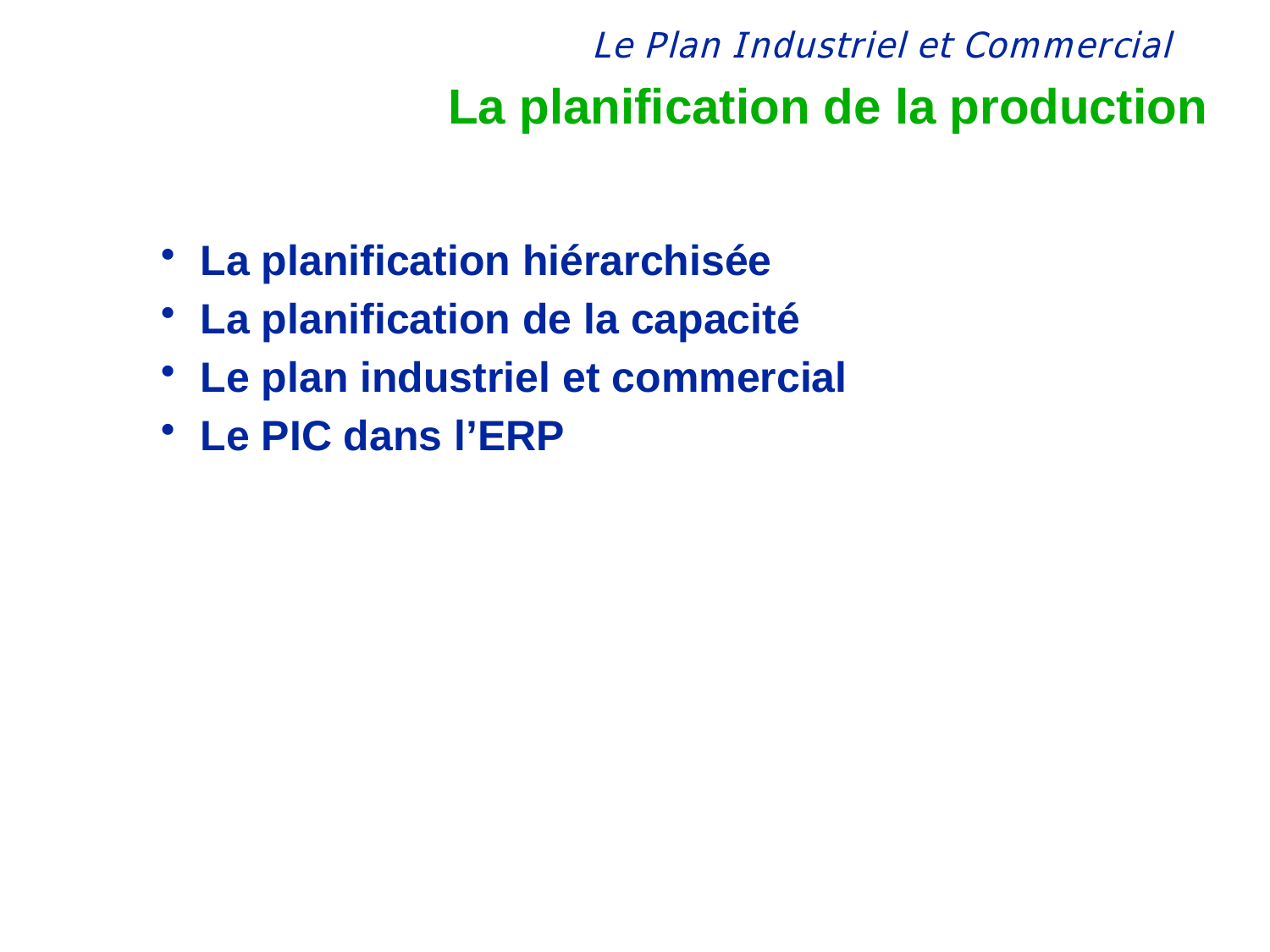

# La planification de la production
La planification hiérarchisée
La planification de la capacité
Le plan industriel et commercial
Le PIC dans l’ERP